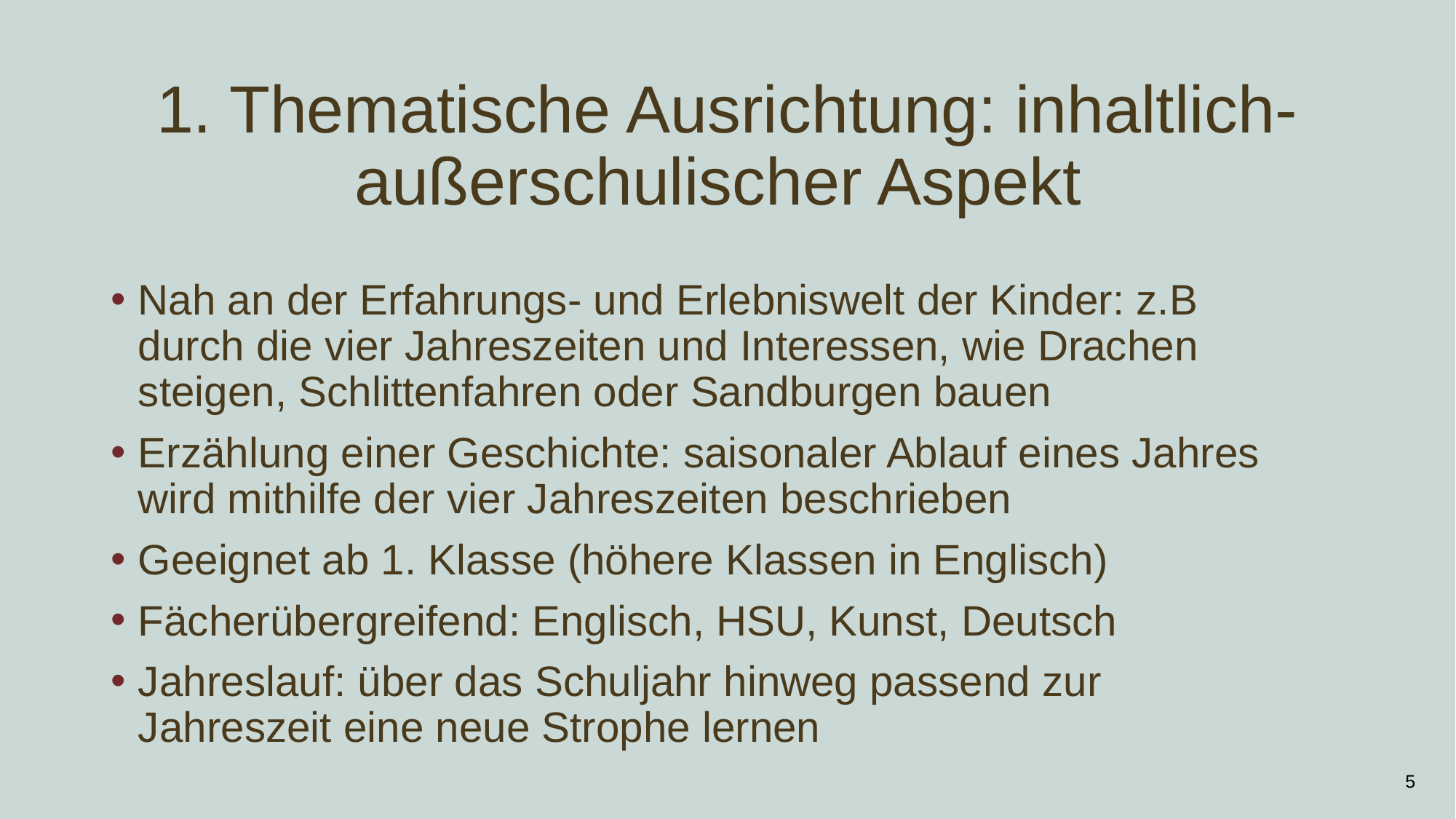

# 1. Thematische Ausrichtung: inhaltlich-außerschulischer Aspekt
Nah an der Erfahrungs- und Erlebniswelt der Kinder: z.B durch die vier Jahreszeiten und Interessen, wie Drachen steigen, Schlittenfahren oder Sandburgen bauen
Erzählung einer Geschichte: saisonaler Ablauf eines Jahres wird mithilfe der vier Jahreszeiten beschrieben
Geeignet ab 1. Klasse (höhere Klassen in Englisch)
Fächerübergreifend: Englisch, HSU, Kunst, Deutsch
Jahreslauf: über das Schuljahr hinweg passend zur Jahreszeit eine neue Strophe lernen
5